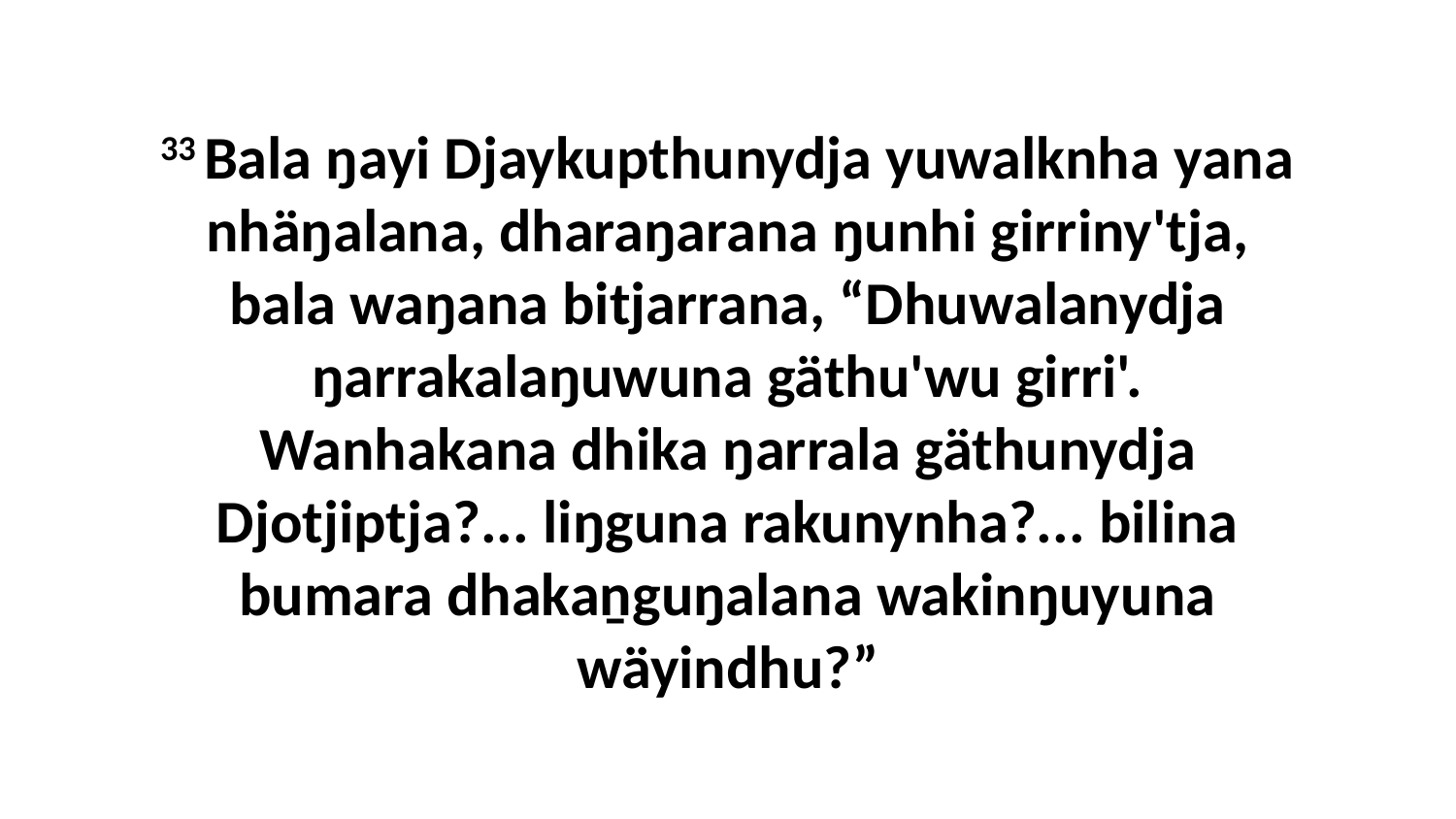

33 Bala ŋayi Djaykupthunydja yuwalknha yana nhäŋalana, dharaŋarana ŋunhi girriny'tja, bala waŋana bitjarrana, “Dhuwalanydja ŋarrakalaŋuwuna gäthu'wu girri'. Wanhakana dhika ŋarrala gäthunydja Djotjiptja?... liŋguna rakunynha?... bilina bumara dhakaṉguŋalana wakinŋuyuna wäyindhu?”